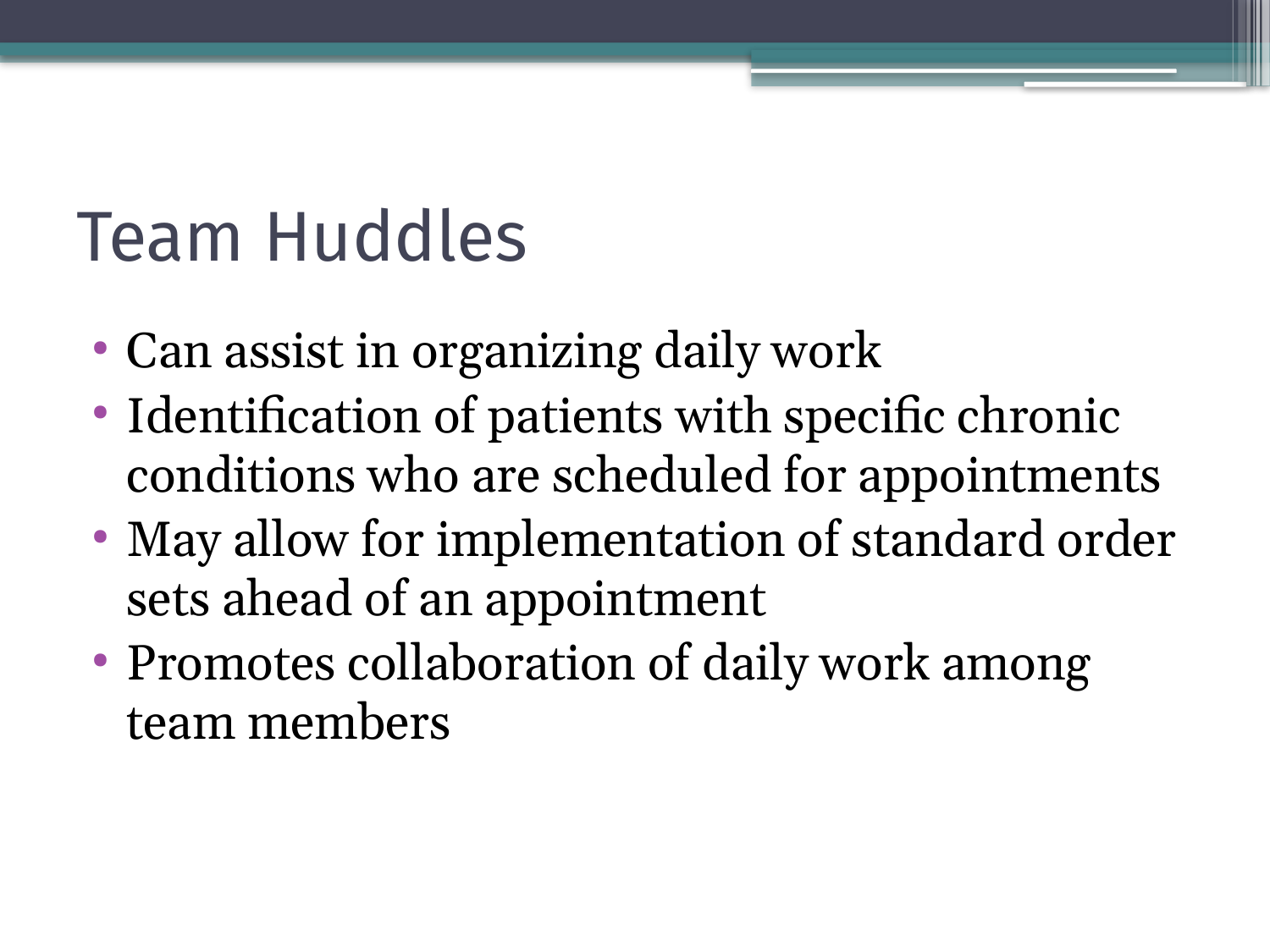

# Team Huddles
Can assist in organizing daily work
Identification of patients with specific chronic conditions who are scheduled for appointments
May allow for implementation of standard order sets ahead of an appointment
Promotes collaboration of daily work among team members